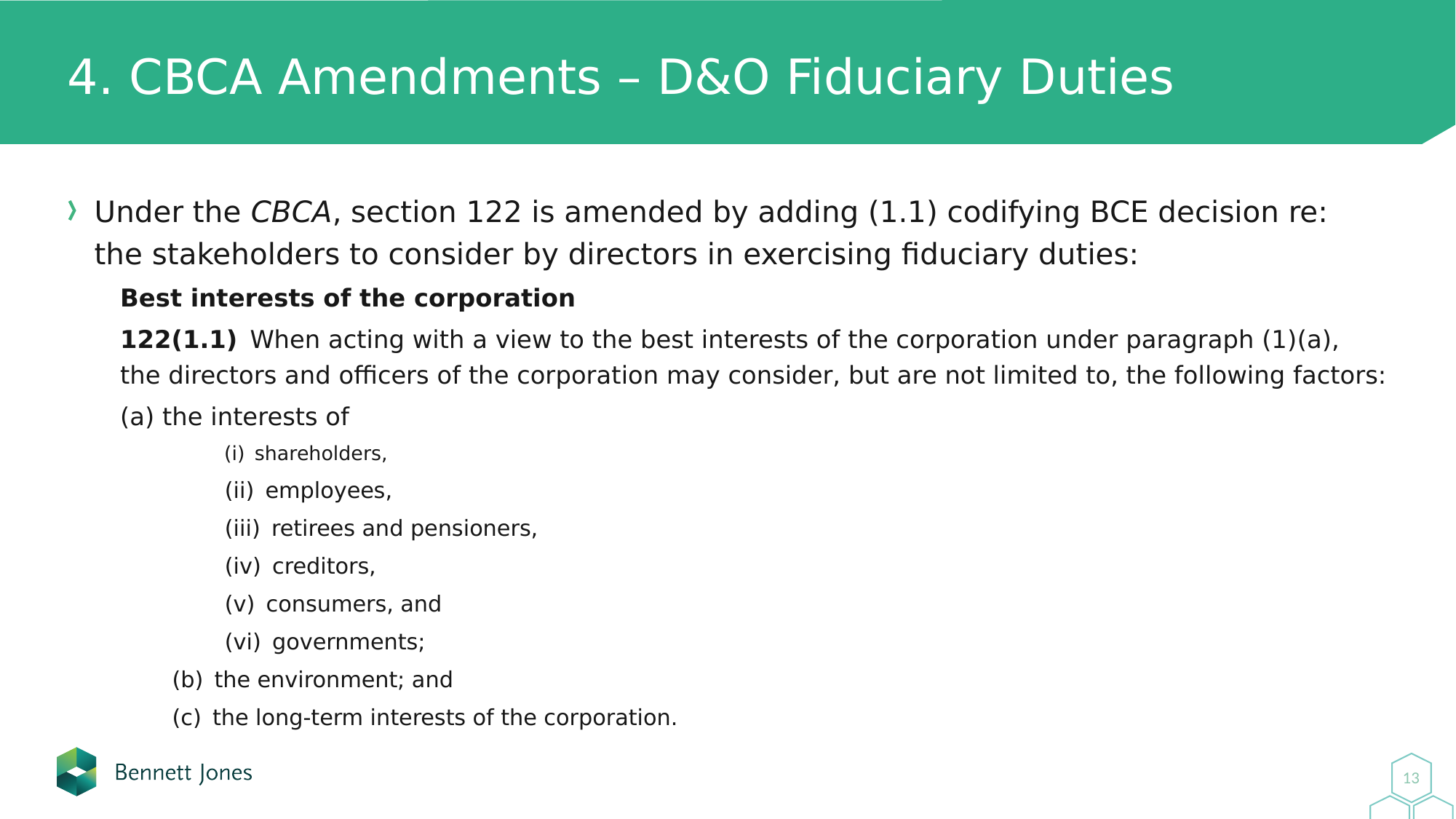

# 4. CBCA Amendments – D&O Fiduciary Duties
Under the CBCA, section 122 is amended by adding (1.1) codifying BCE decision re: the stakeholders to consider by directors in exercising fiduciary duties:
Best interests of the corporation
122(1.‍1) When acting with a view to the best interests of the corporation under paragraph (1)‍(a), the directors and officers of the corporation may consider, but are not limited to, the following factors:
	(a) the interests of
(i) shareholders,
(ii) employees,
(iii) retirees and pensioners,
(iv) creditors,
(v) consumers, and
(vi) governments;
(b) the environment; and
(c) the long-term interests of the corporation.
13